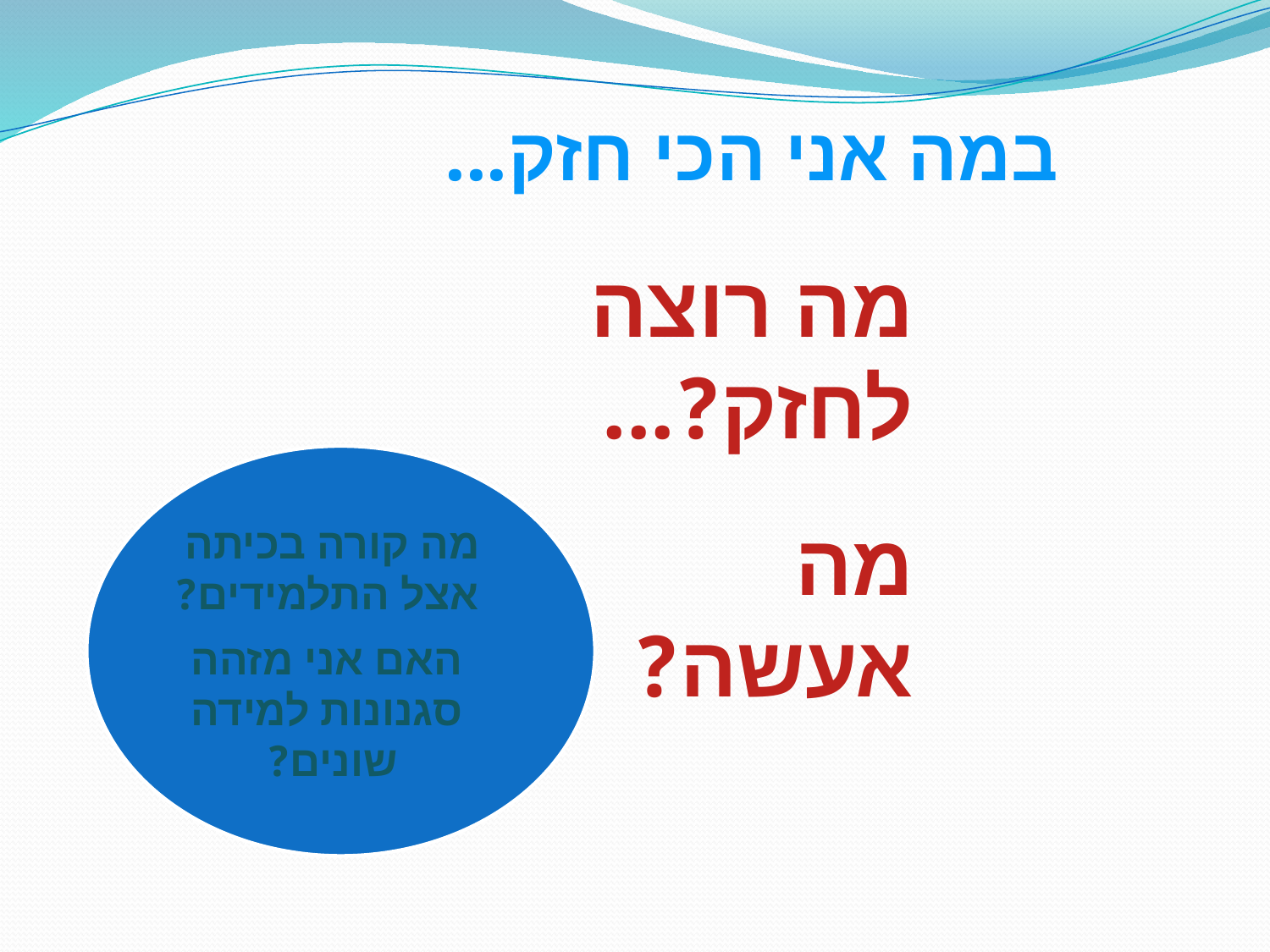

במה אני הכי חזק...
מה רוצה לחזק?...

מה אעשה?

מה קורה בכיתה  אצל התלמידים?
האם אני מזהה סגנונות למידה שונים?